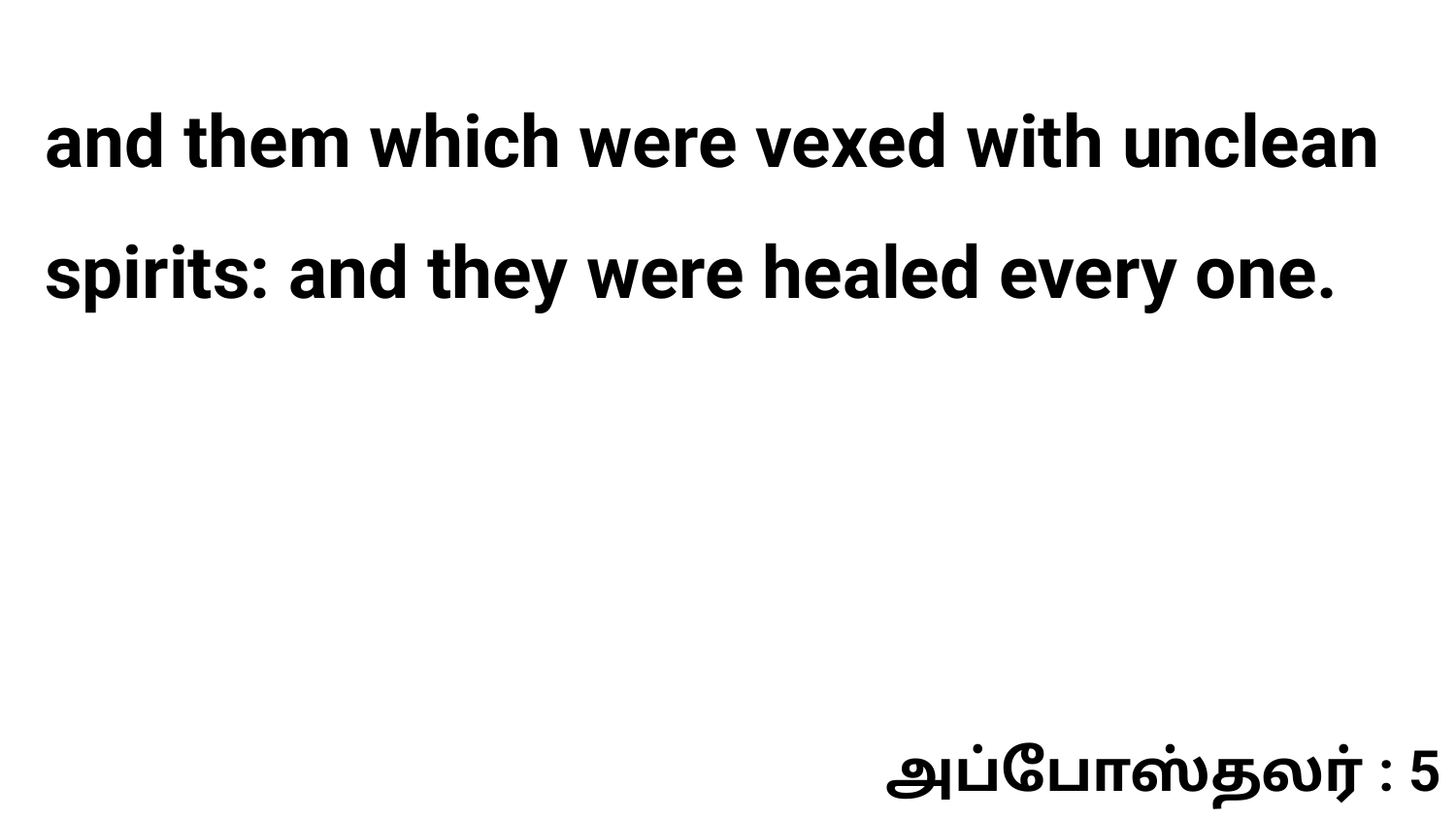

and them which were vexed with unclean spirits: and they were healed every one.
அப்போஸ்தலர் : 5